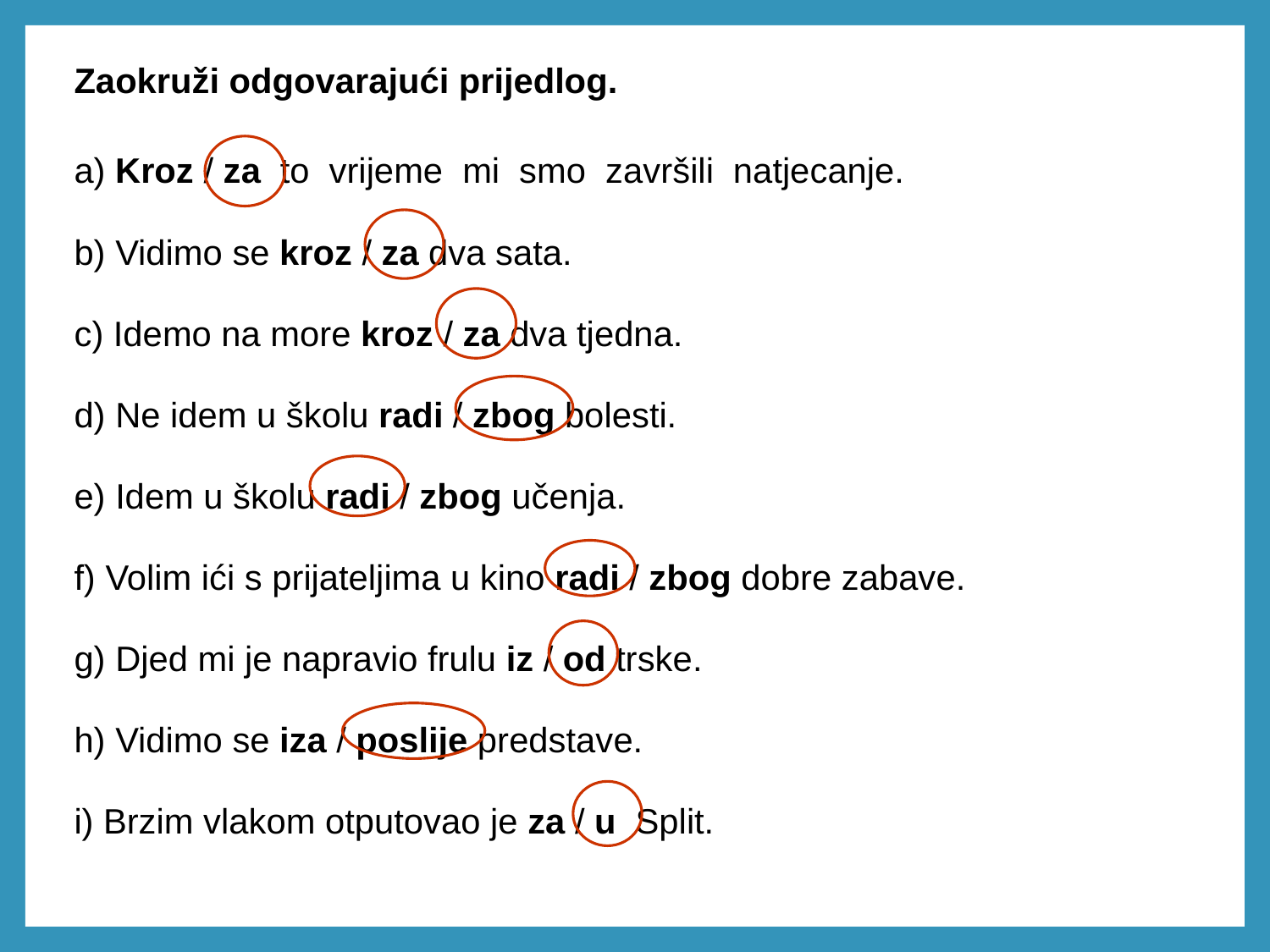

Zaokruži odgovarajući prijedlog.

a) Kroz / za  to  vrijeme  mi  smo  završili  natjecanje.
b) Vidimo se kroz / za dva sata.
c) Idemo na more kroz / za dva tjedna.
d) Ne idem u školu radi / zbog bolesti.
e) Idem u školu radi / zbog učenja.
f) Volim ići s prijateljima u kino radi / zbog dobre zabave.
g) Djed mi je napravio frulu iz / od trske.
h) Vidimo se iza / poslije predstave.
i) Brzim vlakom otputovao je za / u  Split.